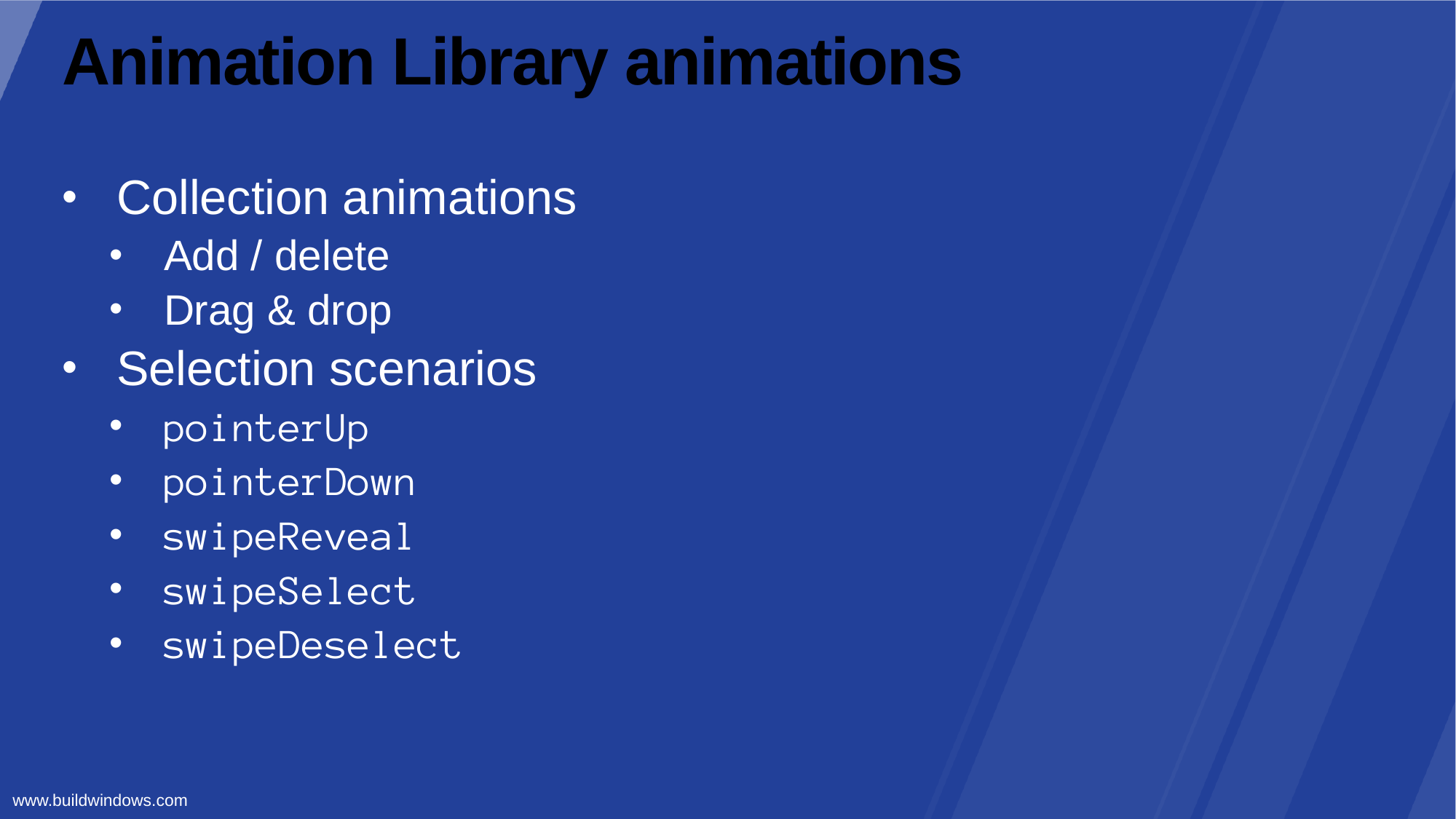

# Animation Library animations
Collection animations
Add / delete
Drag & drop
Selection scenarios
pointerUp
pointerDown
swipeReveal
swipeSelect
swipeDeselect